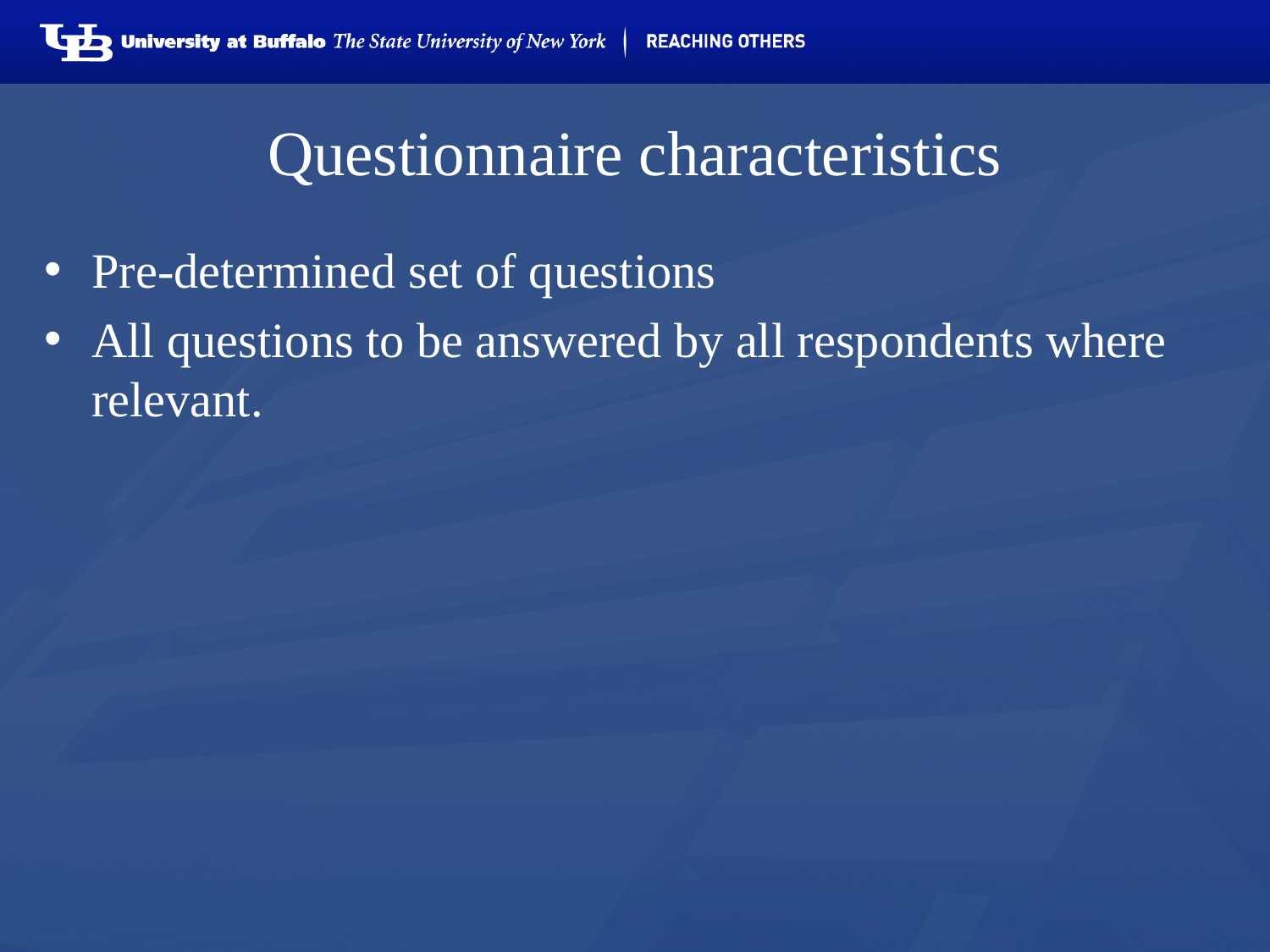

# Questionnaire characteristics
Pre-determined set of questions
All questions to be answered by all respondents where relevant.